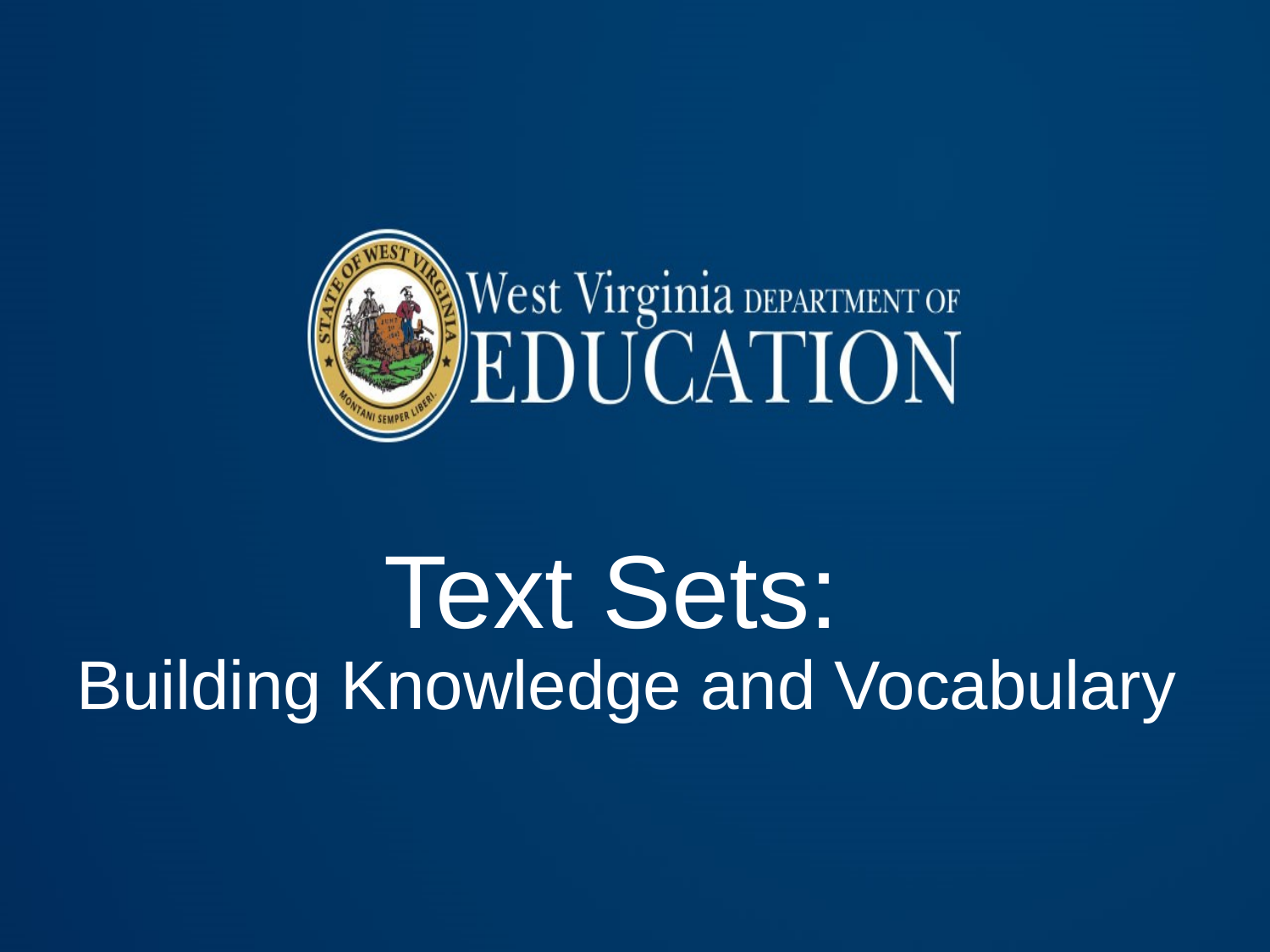

# Text Sets: Building Knowledge and Vocabulary